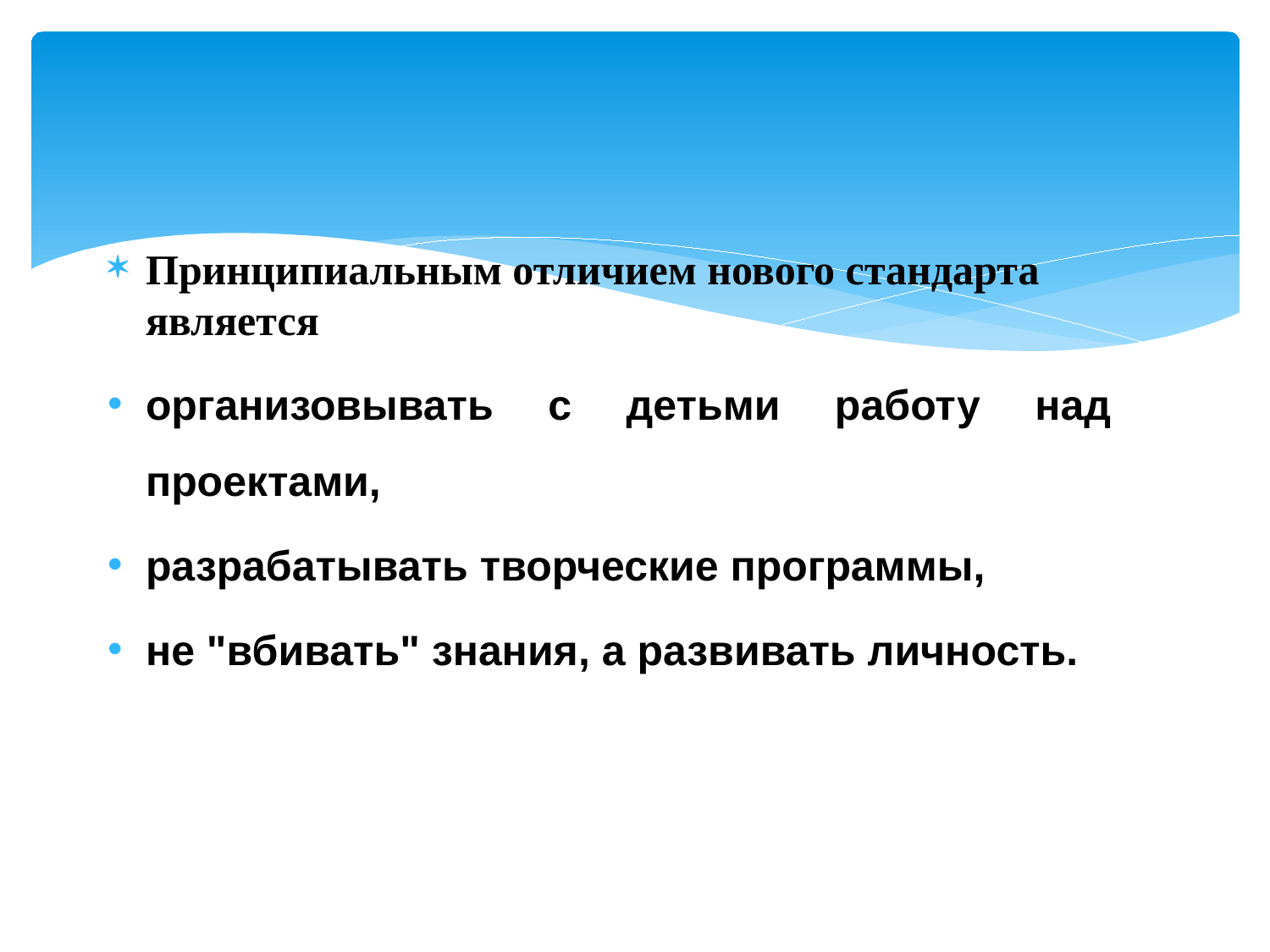

#
Принципиальным отличием нового стандарта  является
организовывать с детьми работу над проектами,
разрабатывать творческие программы,
не "вбивать" знания, а развивать личность.